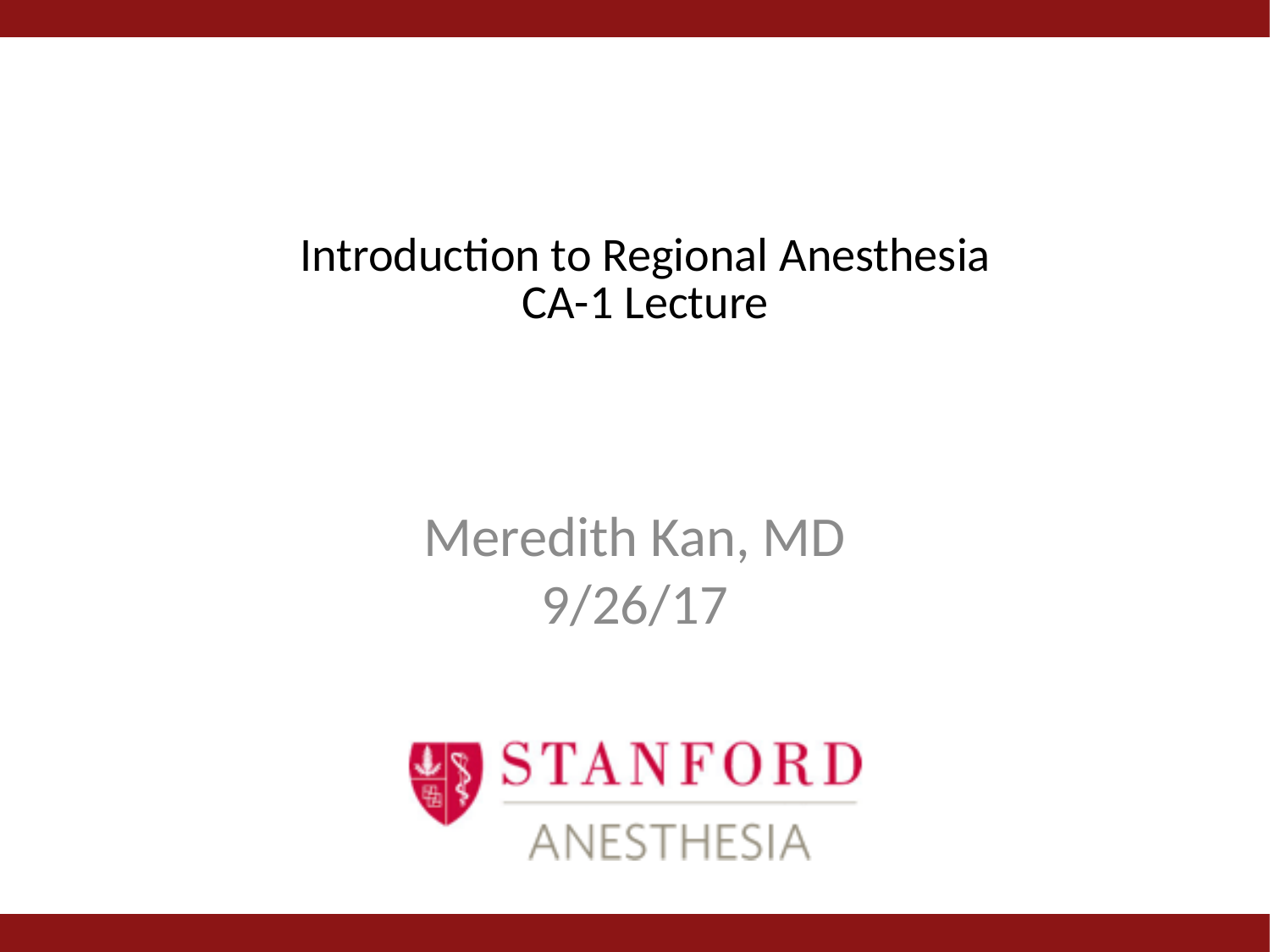

# Introduction to Regional Anesthesia CA-1 Lecture

Meredith Kan, MD
9/26/17